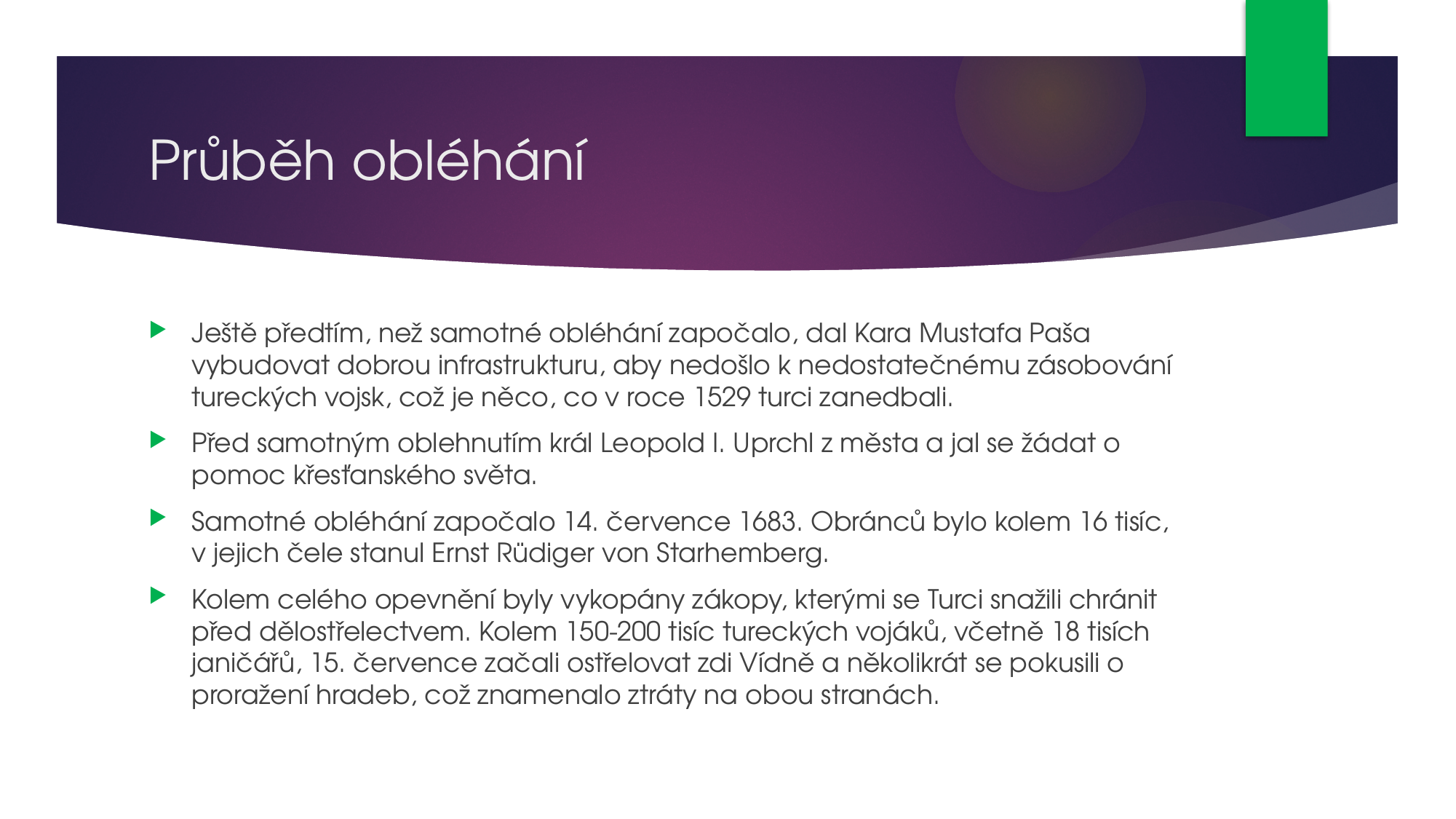

# Průběh obléhání
Ještě předtím, než samotné obléhání započalo, dal Kara Mustafa Paša vybudovat dobrou infrastrukturu, aby nedošlo k nedostatečnému zásobování tureckých vojsk, což je něco, co v roce 1529 turci zanedbali.
Před samotným oblehnutím král Leopold I. Uprchl z města a jal se žádat o pomoc křesťanského světa.
Samotné obléhání započalo 14. července 1683. Obránců bylo kolem 16 tisíc, v jejich čele stanul Ernst Rüdiger von Starhemberg.
Kolem celého opevnění byly vykopány zákopy, kterými se Turci snažili chránit před dělostřelectvem. Kolem 150-200 tisíc tureckých vojáků, včetně 18 tisích janičářů, 15. července začali ostřelovat zdi Vídně a několikrát se pokusili o proražení hradeb, což znamenalo ztráty na obou stranách.